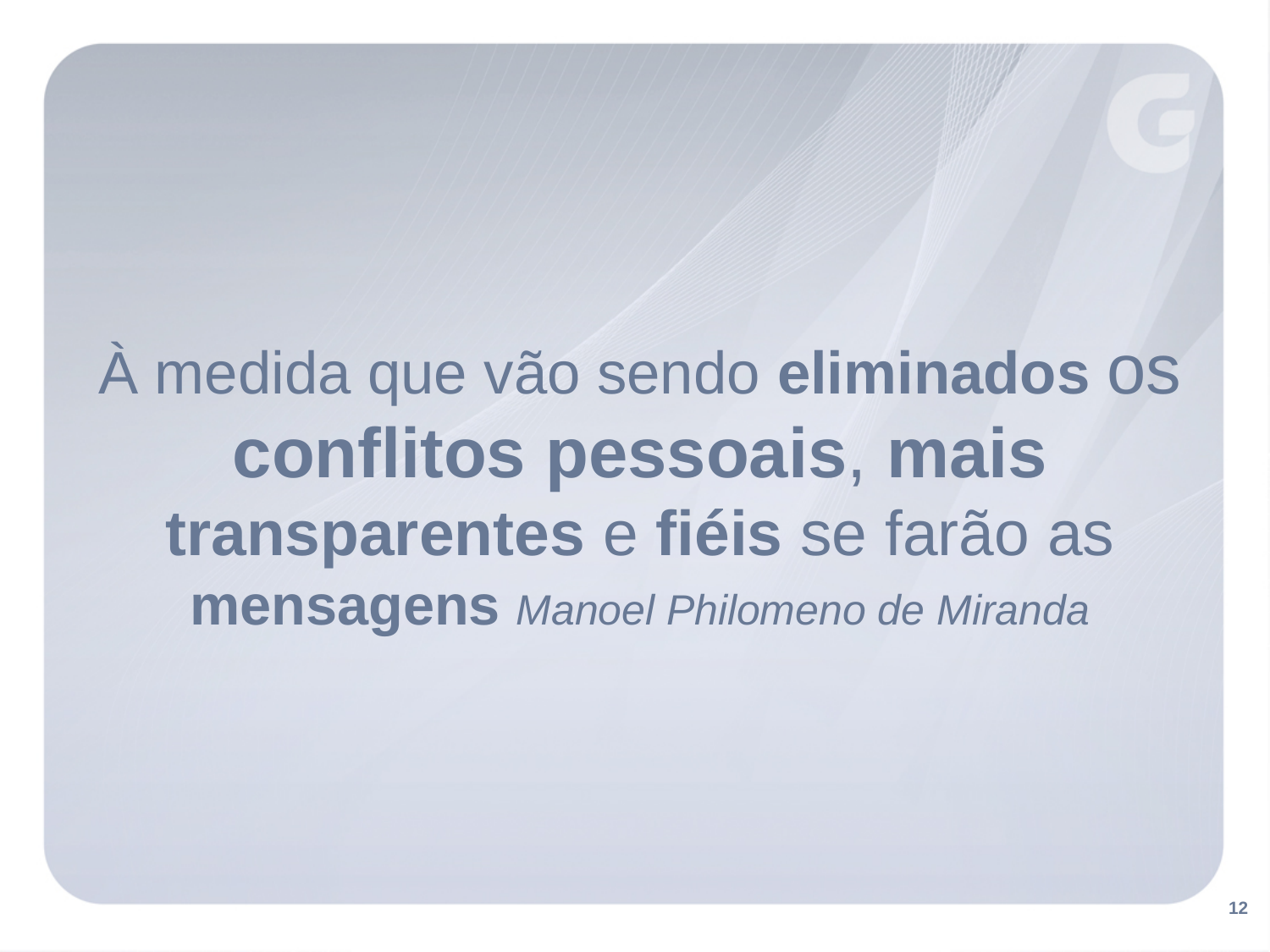

À medida que vão sendo eliminados os conflitos pessoais, mais transparentes e fiéis se farão as mensagens Manoel Philomeno de Miranda
12